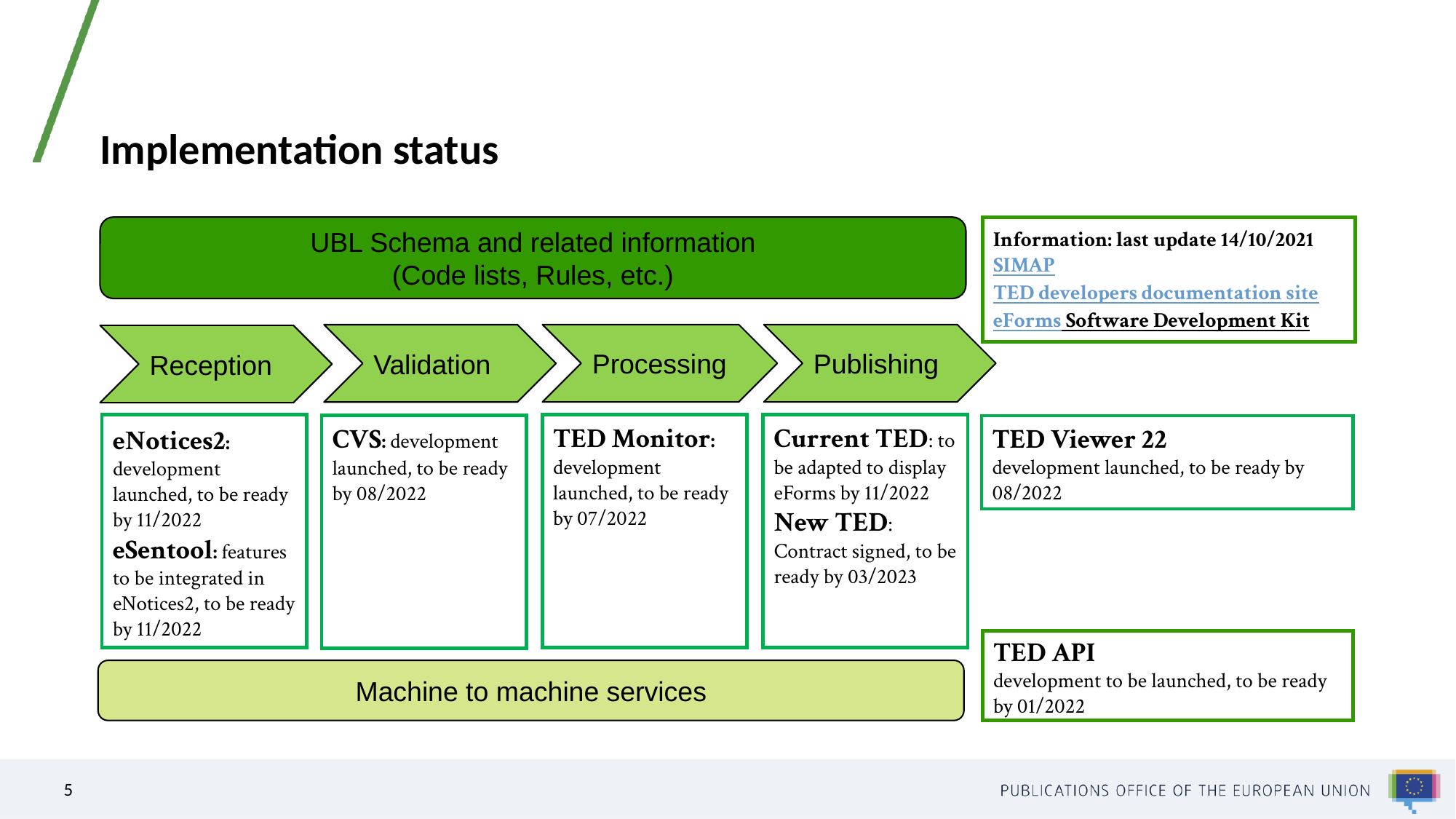

# Implementation status

UBL Schema and related information
(Code lists, Rules, etc.)

Information: last update 14/10/2021
SIMAP
TED developers documentation site
eForms Software Development Kit
Processing
Publishing
Validation
Reception
eNotices2: development launched, to be ready by 11/2022
eSentool: features to be integrated in eNotices2, to be ready by 11/2022
TED Monitor: development launched, to be ready by 07/2022
Current TED: to be adapted to display eForms by 11/2022
New TED: Contract signed, to be ready by 03/2023
CVS: development launched, to be ready by 08/2022
TED Viewer 22
development launched, to be ready by 08/2022
TED API
development to be launched, to be ready by 01/2022
Machine to machine services
5